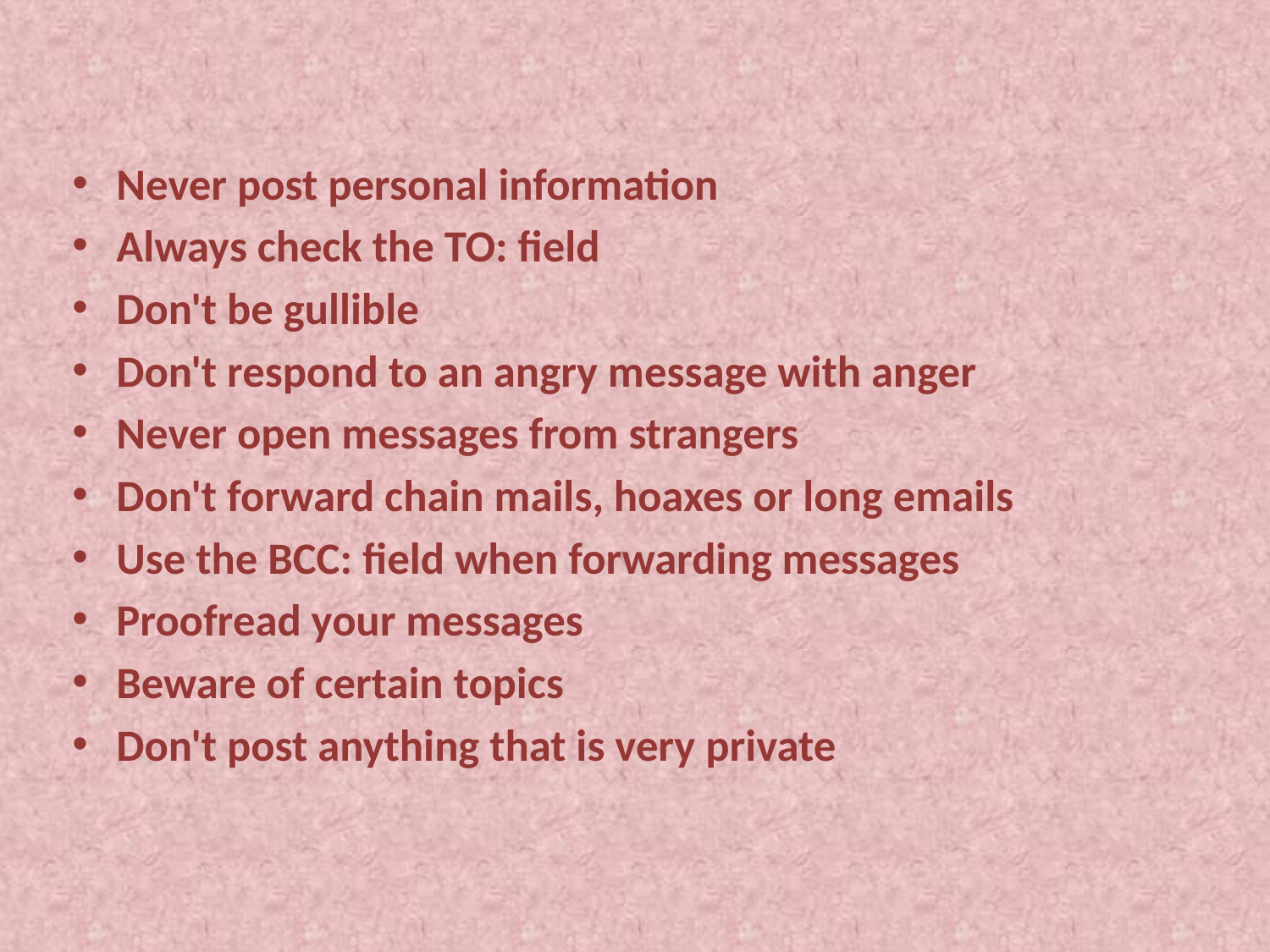

Never post personal information
Always check the TO: field
Don't be gullible
Don't respond to an angry message with anger
Never open messages from strangers
Don't forward chain mails, hoaxes or long emails
Use the BCC: field when forwarding messages
Proofread your messages
Beware of certain topics
Don't post anything that is very private